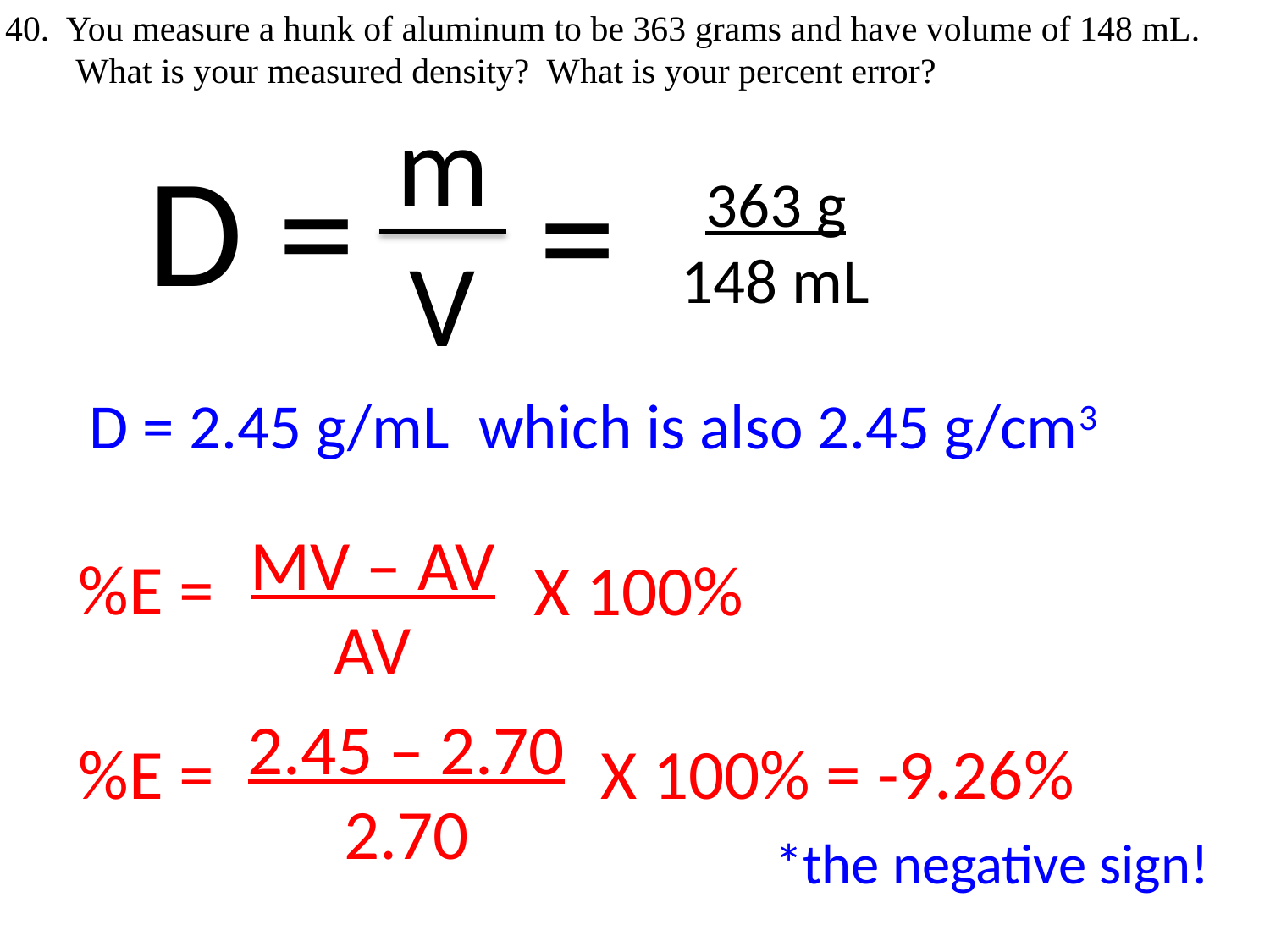

40.  You measure a hunk of aluminum to be 363 grams and have volume of 148 mL.
        What is your measured density?  What is your percent error?

m
V
D =
=
363 g
148 mL
D = 2.45 g/mL  which is also 2.45 g/cm3

MV – AV
AV

%E =
X 100%

2.45 – 2.70
2.70

%E =
X 100% = -9.26%
           *the negative sign!